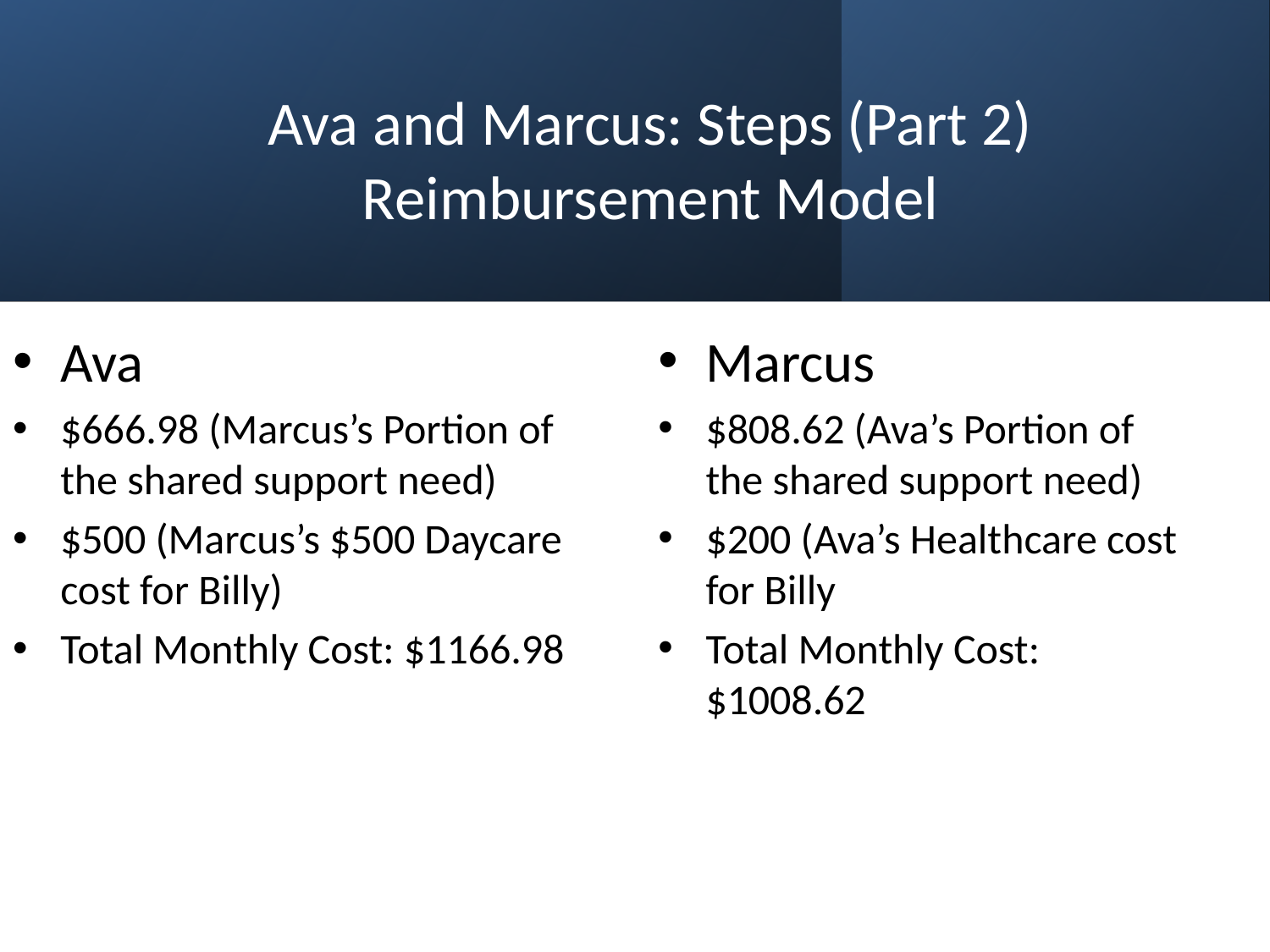

# Ava and Marcus: Steps (Part 2) Reimbursement Model
Marcus
$808.62 (Ava’s Portion of the shared support need)
$200 (Ava’s Healthcare cost for Billy
Total Monthly Cost: $1008.62
Ava
$666.98 (Marcus’s Portion of the shared support need)
$500 (Marcus’s $500 Daycare cost for Billy)
Total Monthly Cost: $1166.98